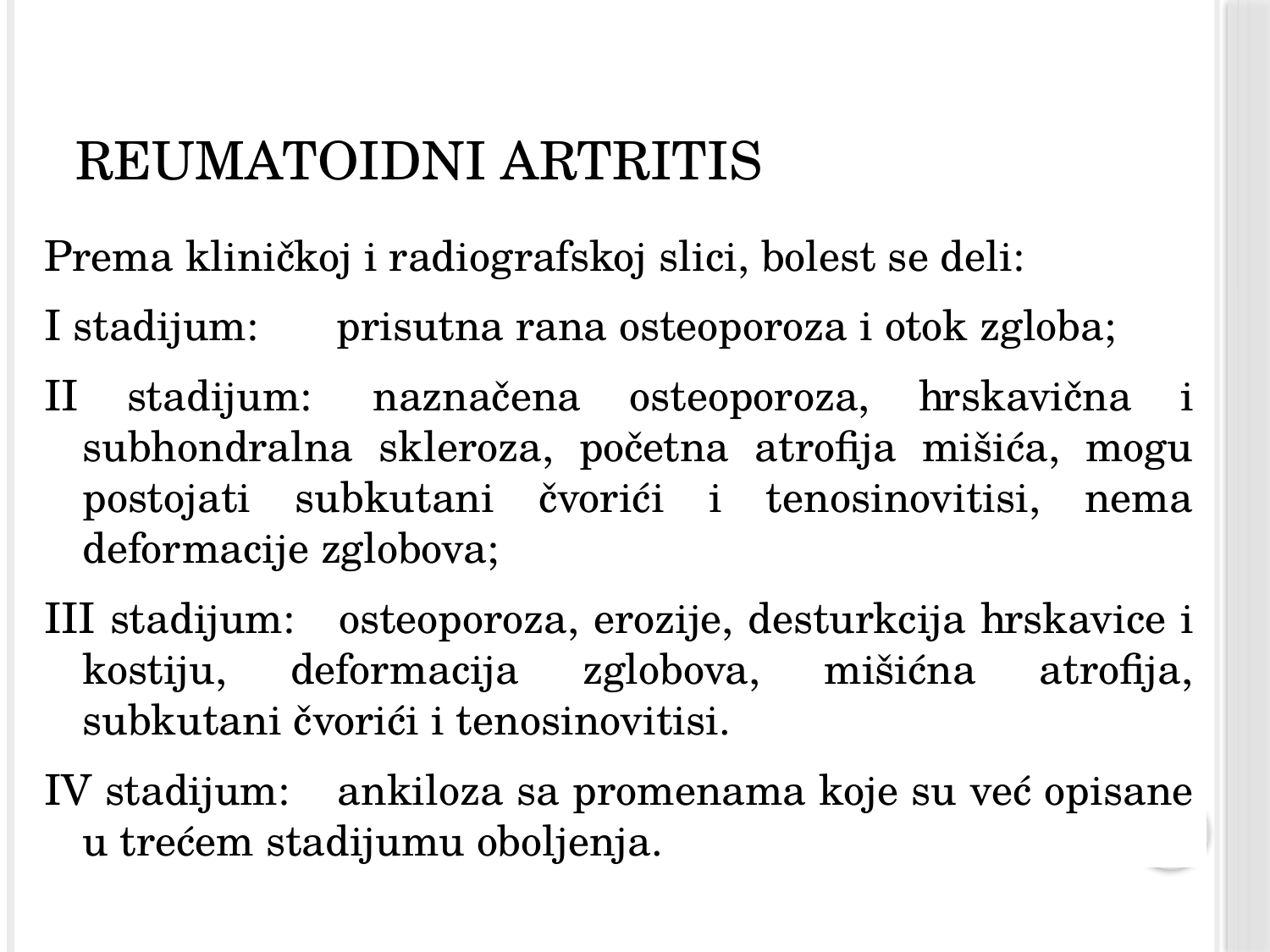

# Reumatoidni artritis
Prema kliničkoj i radiografskoj slici, bolest se deli:
I stadijum:	prisutna rana osteoporoza i otok zgloba;
II stadijum:	naznačena osteoporoza, hrskavična i subhondralna skleroza, početna atrofija mišića, mogu postojati subkutani čvorići i tenosinovitisi, nema deformacije zglobova;
III stadijum:	osteoporoza, erozije, desturkcija hrskavice i kostiju, deformacija zglobova, mišićna atrofija, subkutani čvorići i tenosinovitisi.
IV stadijum:	ankiloza sa promenama koje su već opisane u trećem stadijumu oboljenja.